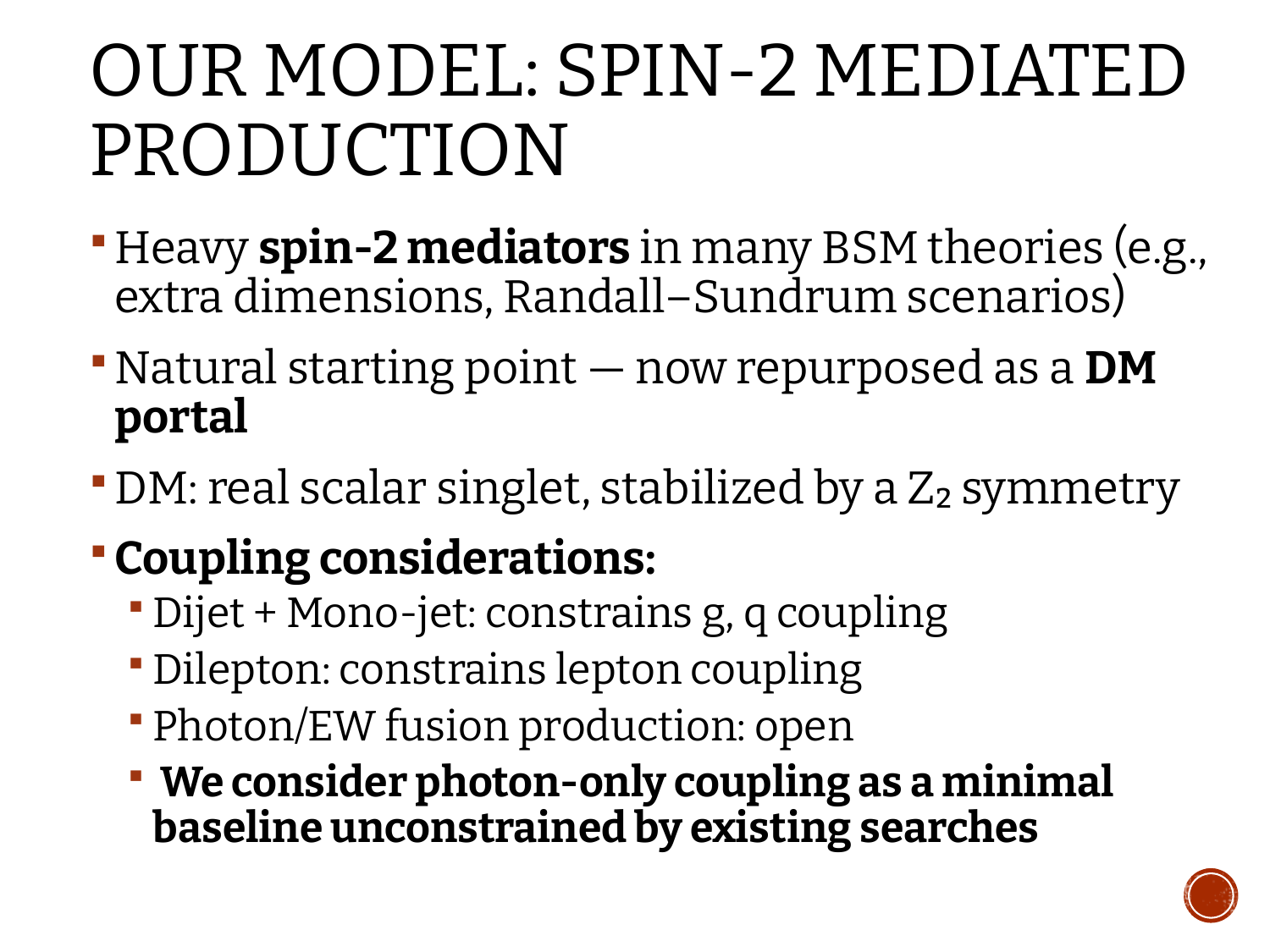

# Our Model: Spin-2 mediated production
Heavy spin-2 mediators in many BSM theories (e.g., extra dimensions, Randall–Sundrum scenarios)
Natural starting point — now repurposed as a DM portal
DM: real scalar singlet, stabilized by a Z₂ symmetry
Coupling considerations:
Dijet + Mono-jet: constrains g, q coupling
Dilepton: constrains lepton coupling
Photon/EW fusion production: open
 We consider photon-only coupling as a minimal baseline unconstrained by existing searches